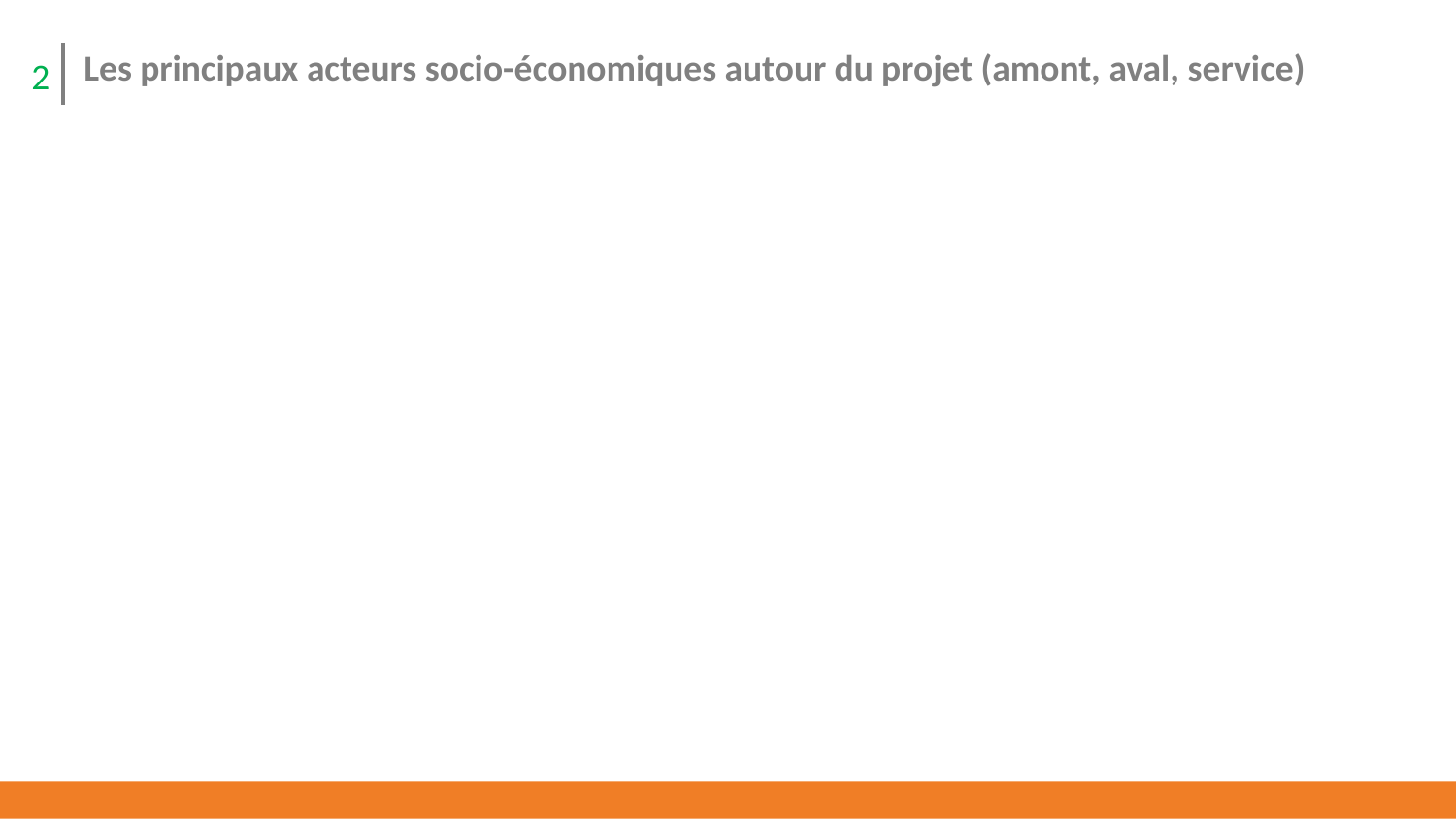

Les principaux acteurs socio-économiques autour du projet (amont, aval, service)
2